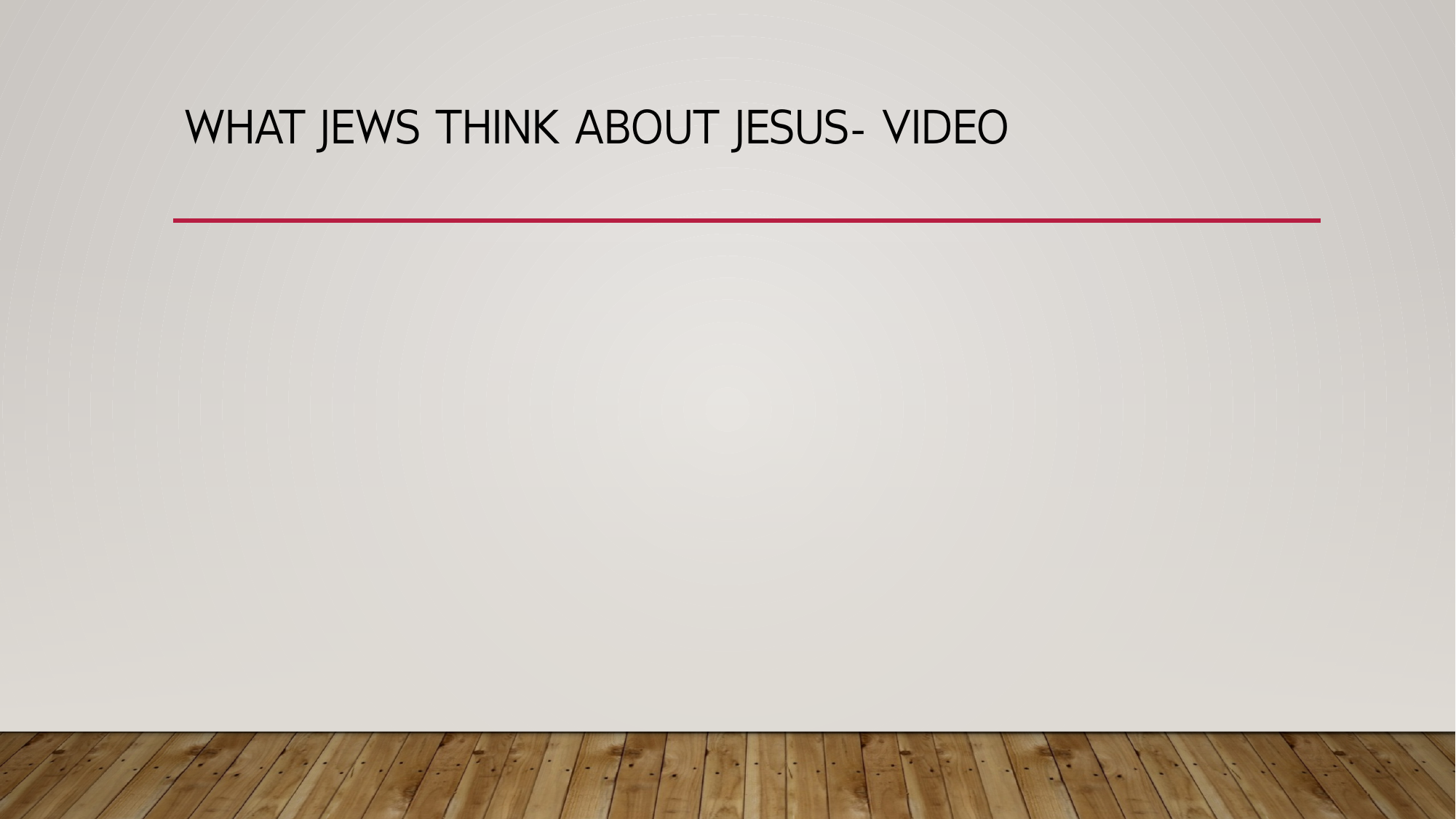

# What Jews Think about Jesus- video